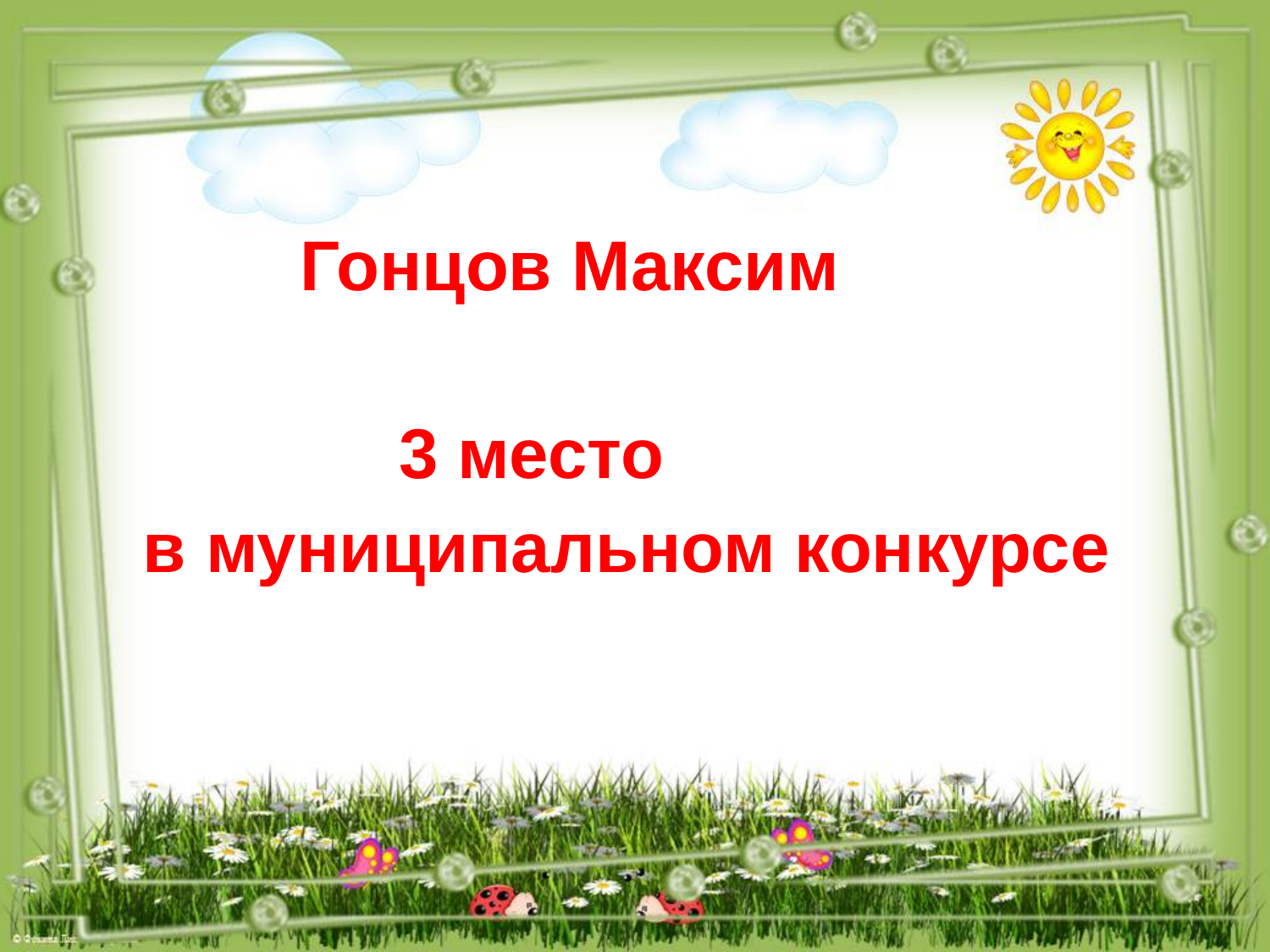

#
         Гонцов Максим

              3 место
 в муниципальном конкурсе